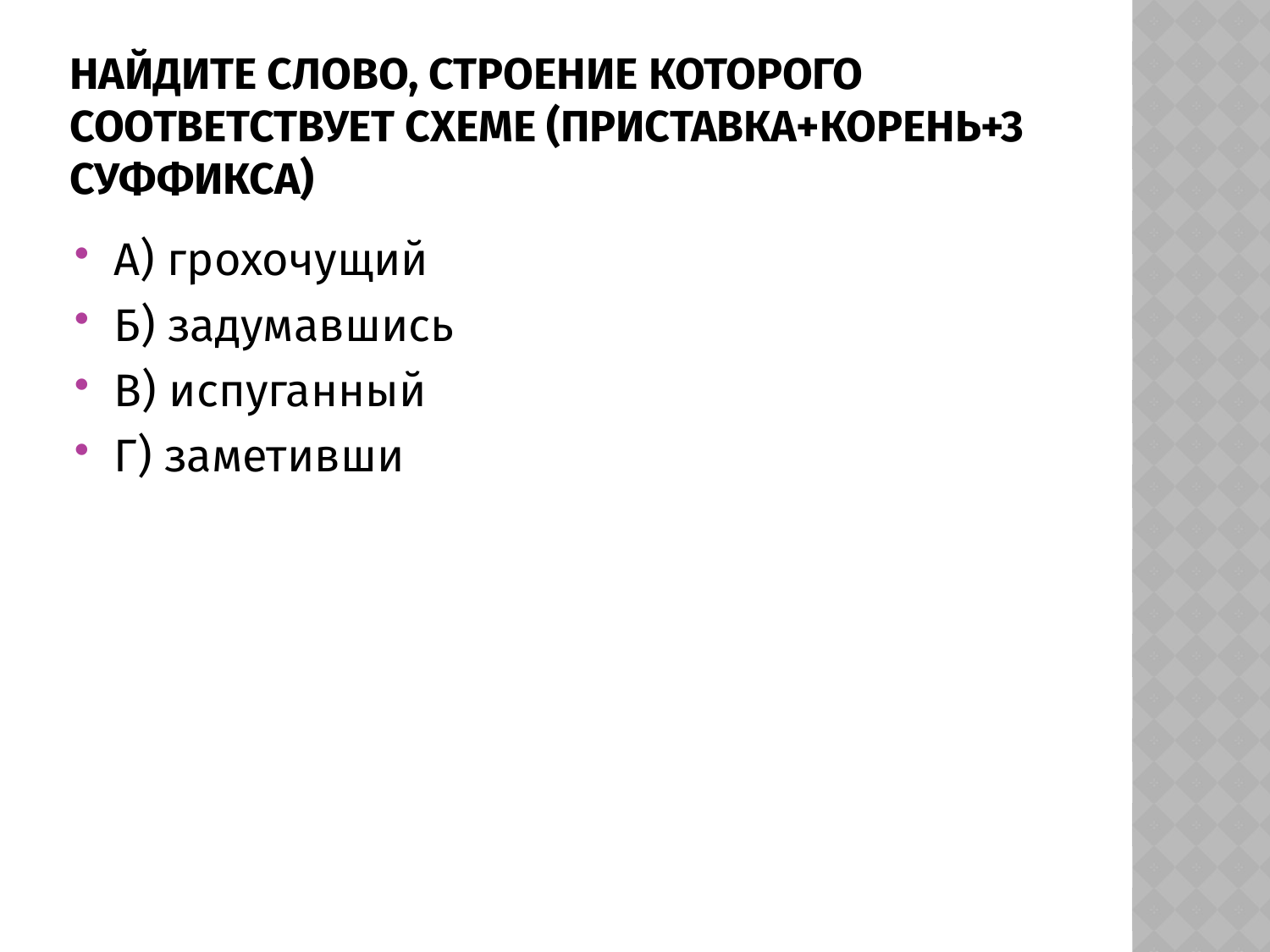

# Найдите слово, строение которого соответствует схеме (приставка+корень+3 суффикса)
А) грохочущий
Б) задумавшись
В) испуганный
Г) заметивши